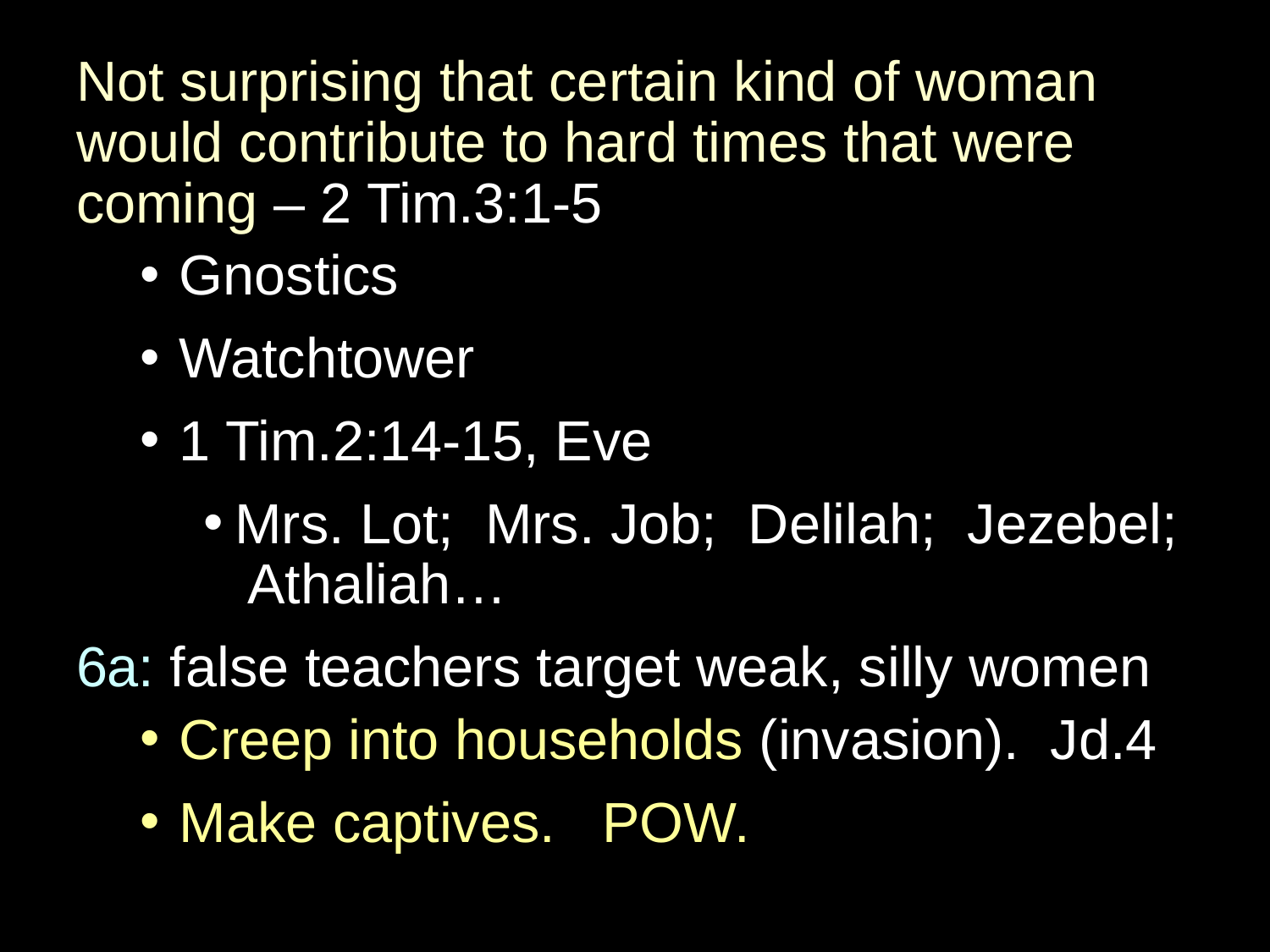

Not surprising that certain kind of woman would contribute to hard times that were coming – 2 Tim.3:1-5
Gnostics
Watchtower
1 Tim.2:14-15, Eve
Mrs. Lot;  Mrs. Job;  Delilah;  Jezebel;  Athaliah…
6a: false teachers target weak, silly women
Creep into households (invasion).  Jd.4
Make captives.   POW.